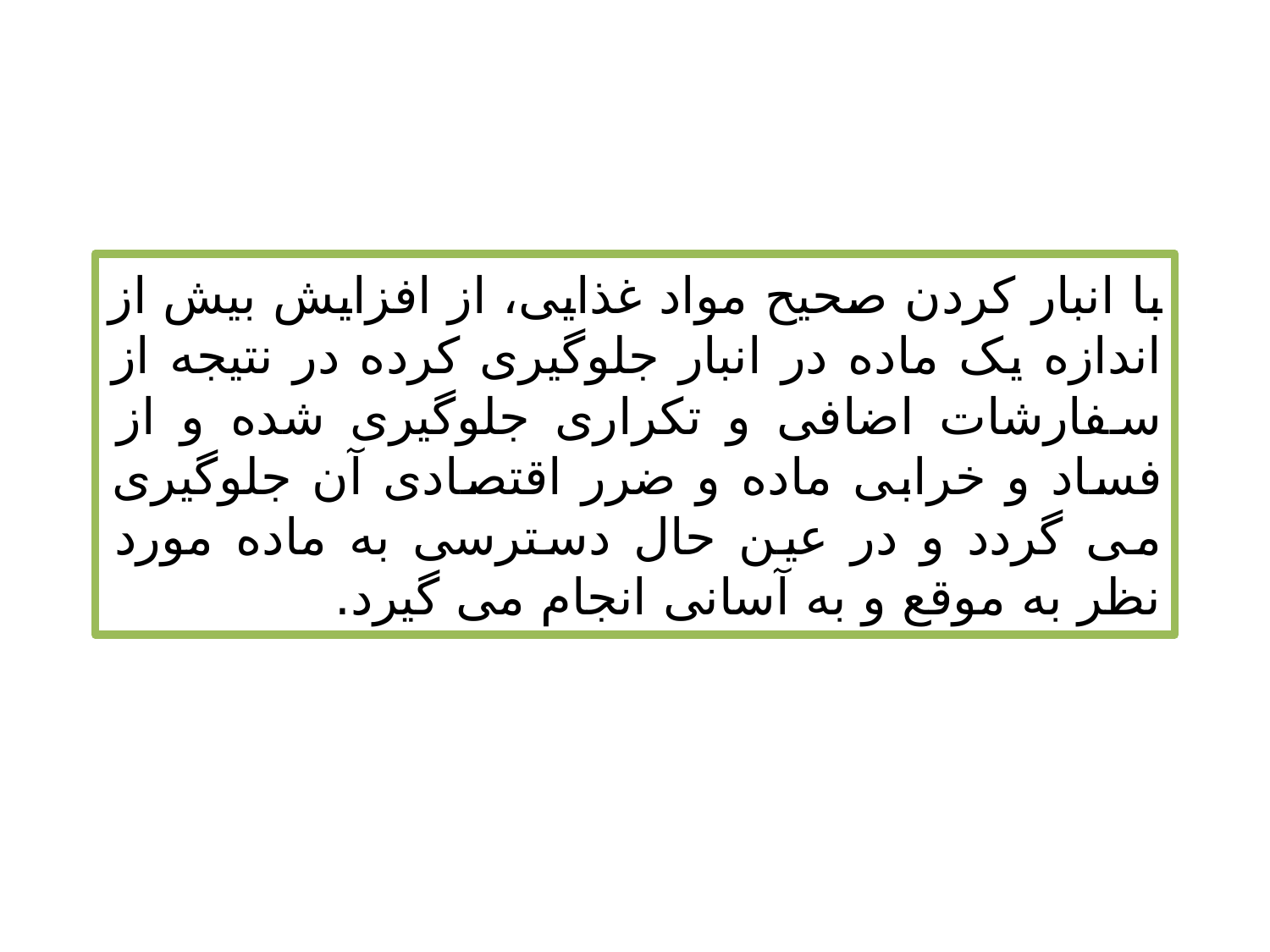

# با انبار کردن صحیح مواد غذایی، از افزایش بیش از اندازه یک ماده در انبار جلوگیری کرده در نتیجه از سفارشات اضافی و تکراری جلوگیری شده و از فساد و خرابی ماده و ضرر اقتصادی آن جلوگیری می گردد و در عین حال دسترسی به ماده مورد نظر به موقع و به آسانی انجام می گیرد.